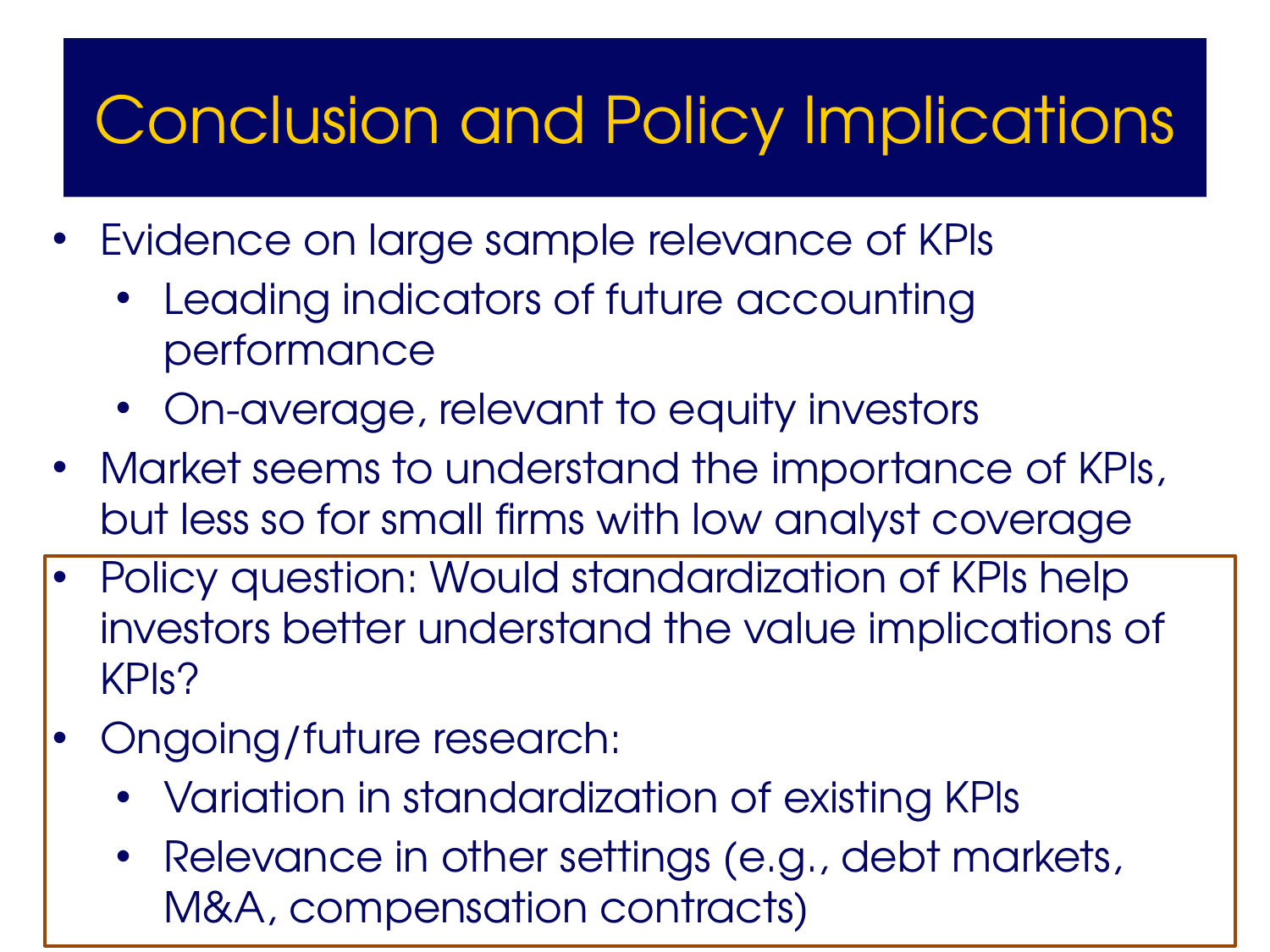

# Conclusion and Policy Implications
Evidence on large sample relevance of KPIs
Leading indicators of future accounting performance
On-average, relevant to equity investors
Market seems to understand the importance of KPIs, but less so for small firms with low analyst coverage
Policy question: Would standardization of KPIs help investors better understand the value implications of KPIs?
Ongoing/future research:
Variation in standardization of existing KPIs
Relevance in other settings (e.g., debt markets, M&A, compensation contracts)